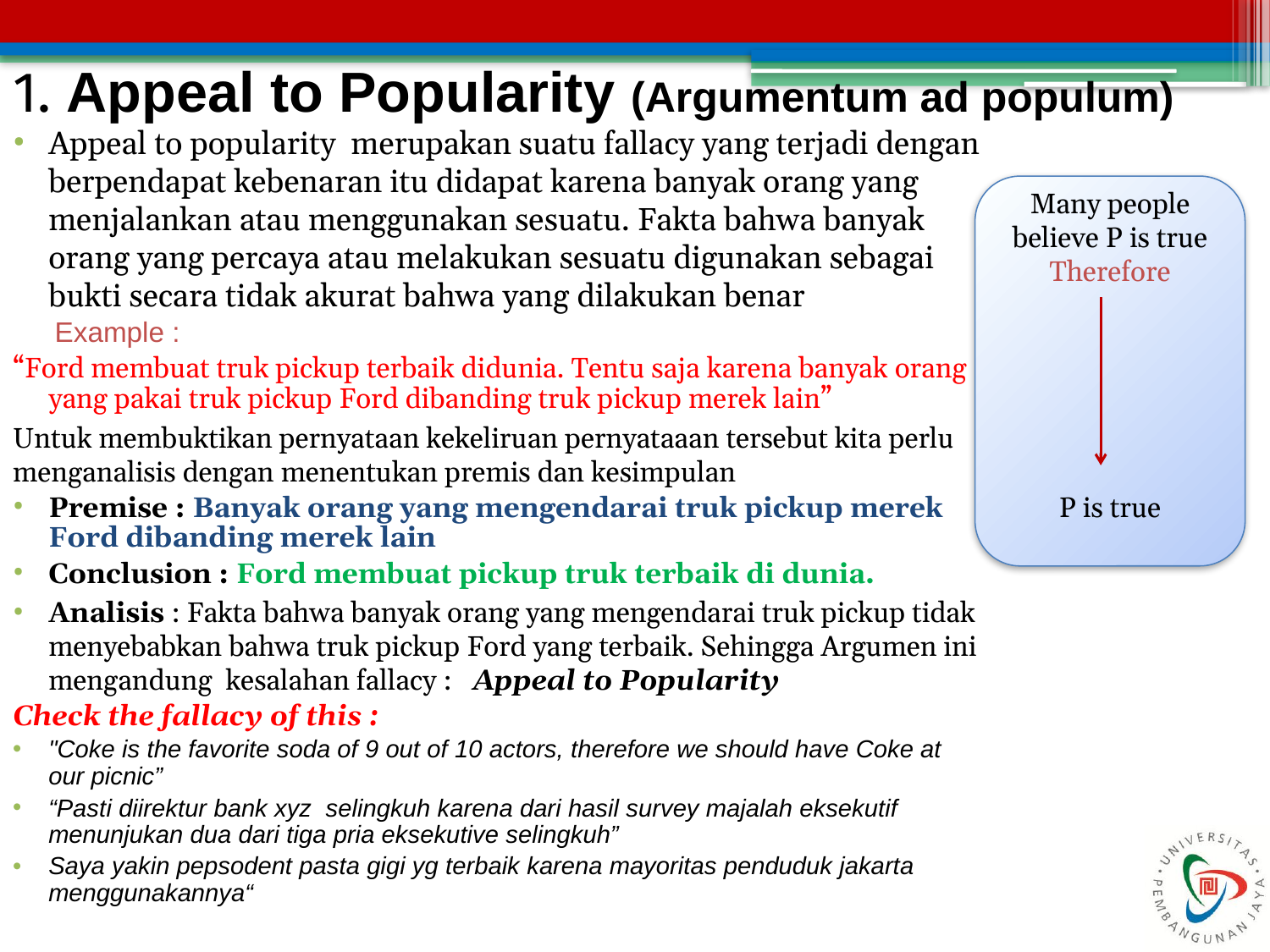

# 1. Appeal to Popularity (Argumentum ad populum)
Appeal to popularity  merupakan suatu fallacy yang terjadi dengan berpendapat kebenaran itu didapat karena banyak orang yang menjalankan atau menggunakan sesuatu. Fakta bahwa banyak orang yang percaya atau melakukan sesuatu digunakan sebagai bukti secara tidak akurat bahwa yang dilakukan benar
Example :
“Ford membuat truk pickup terbaik didunia. Tentu saja karena banyak orang yang pakai truk pickup Ford dibanding truk pickup merek lain”
Untuk membuktikan pernyataan kekeliruan pernyataaan tersebut kita perlu menganalisis dengan menentukan premis dan kesimpulan
Premise : Banyak orang yang mengendarai truk pickup merek Ford dibanding merek lain
Conclusion : Ford membuat pickup truk terbaik di dunia.
Analisis : Fakta bahwa banyak orang yang mengendarai truk pickup tidak menyebabkan bahwa truk pickup Ford yang terbaik. Sehingga Argumen ini mengandung  kesalahan fallacy :   Appeal to Popularity
Check the fallacy of this :
"Coke is the favorite soda of 9 out of 10 actors, therefore we should have Coke at our picnic”
“Pasti diirektur bank xyz  selingkuh karena dari hasil survey majalah eksekutif  menunjukan dua dari tiga pria eksekutive selingkuh”
Saya yakin pepsodent pasta gigi yg terbaik karena mayoritas penduduk jakarta menggunakannya“

Many people believe P is true
Therefore

P is true